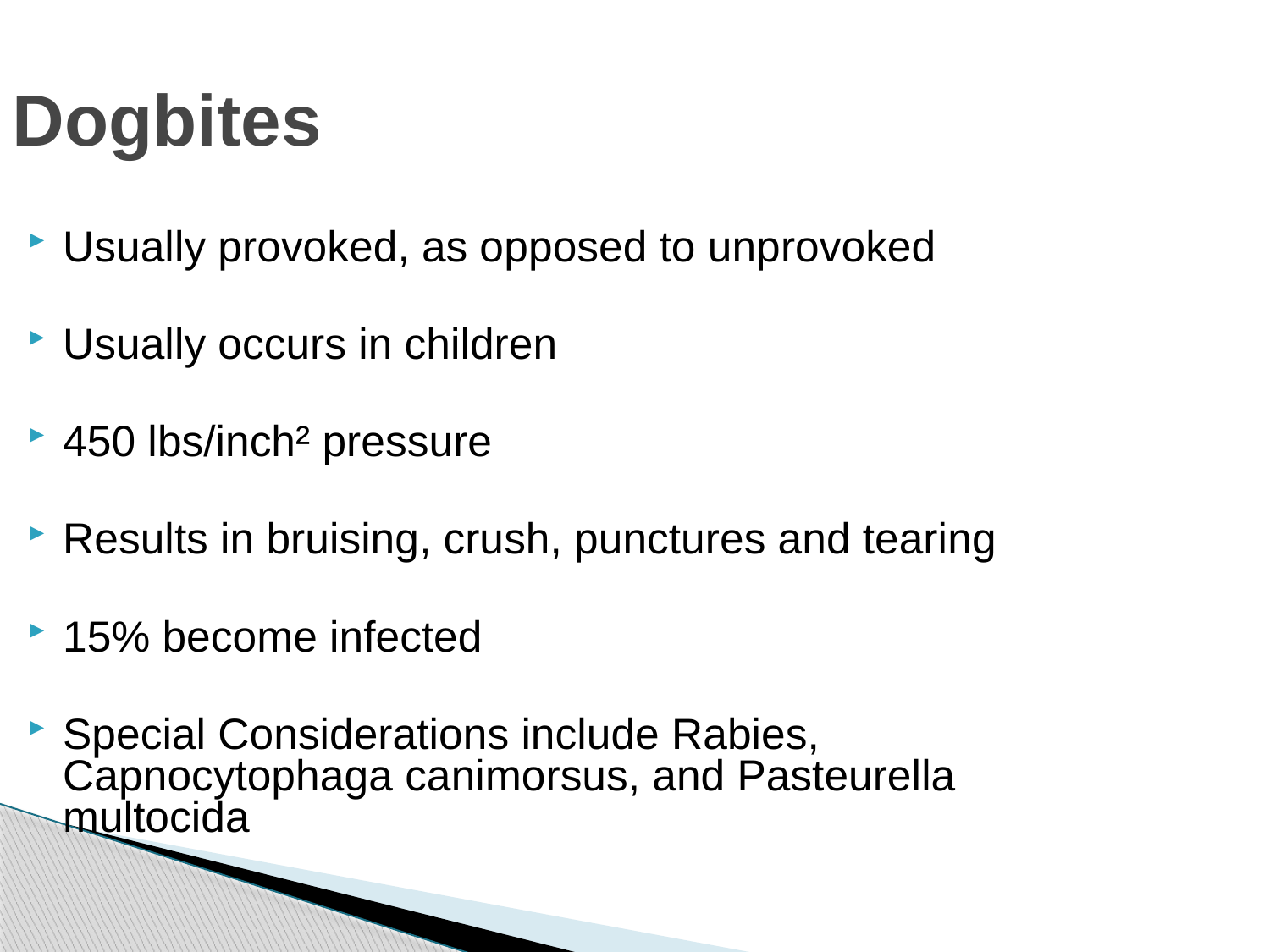

Dogbites
Usually provoked, as opposed to unprovoked

Usually occurs in children

450 lbs/inch² pressure

Results in bruising, crush, punctures and tearing

15% become infected

Special Considerations include Rabies, Capnocytophaga canimorsus, and Pasteurella multocida